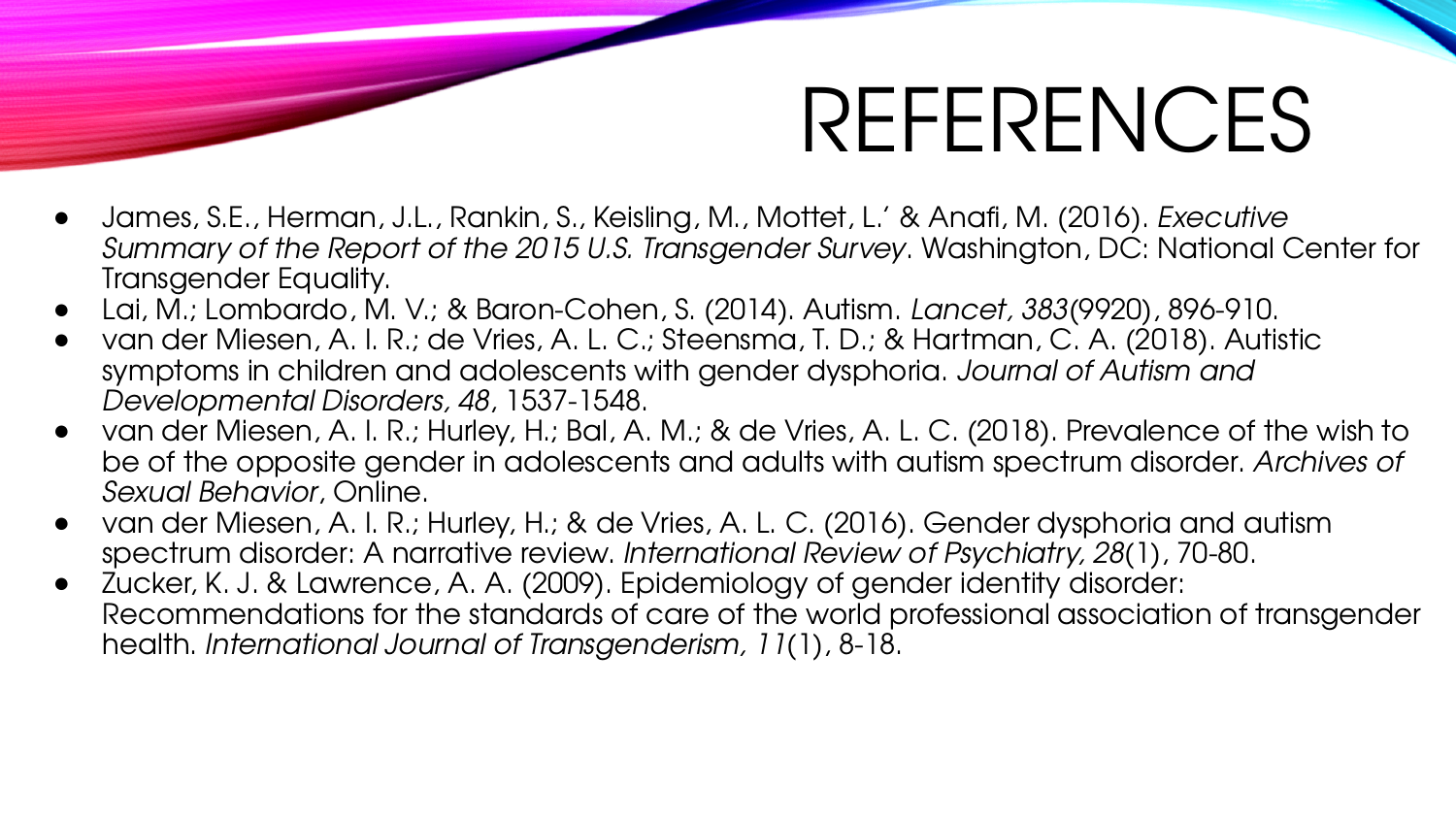

# References
James, S.E., Herman, J.L., Rankin, S., Keisling, M., Mottet, L.’ & Anafi, M. (2016). Executive Summary of the Report of the 2015 U.S. Transgender Survey. Washington, DC: National Center for Transgender Equality.
Lai, M.; Lombardo, M. V.; & Baron-Cohen, S. (2014). Autism. Lancet, 383(9920), 896-910.
van der Miesen, A. I. R.; de Vries, A. L. C.; Steensma, T. D.; & Hartman, C. A. (2018). Autistic symptoms in children and adolescents with gender dysphoria. Journal of Autism and Developmental Disorders, 48, 1537-1548.
van der Miesen, A. I. R.; Hurley, H.; Bal, A. M.; & de Vries, A. L. C. (2018). Prevalence of the wish to be of the opposite gender in adolescents and adults with autism spectrum disorder. Archives of Sexual Behavior, Online.
van der Miesen, A. I. R.; Hurley, H.; & de Vries, A. L. C. (2016). Gender dysphoria and autism spectrum disorder: A narrative review. International Review of Psychiatry, 28(1), 70-80.
Zucker, K. J. & Lawrence, A. A. (2009). Epidemiology of gender identity disorder: Recommendations for the standards of care of the world professional association of transgender health. International Journal of Transgenderism, 11(1), 8-18.